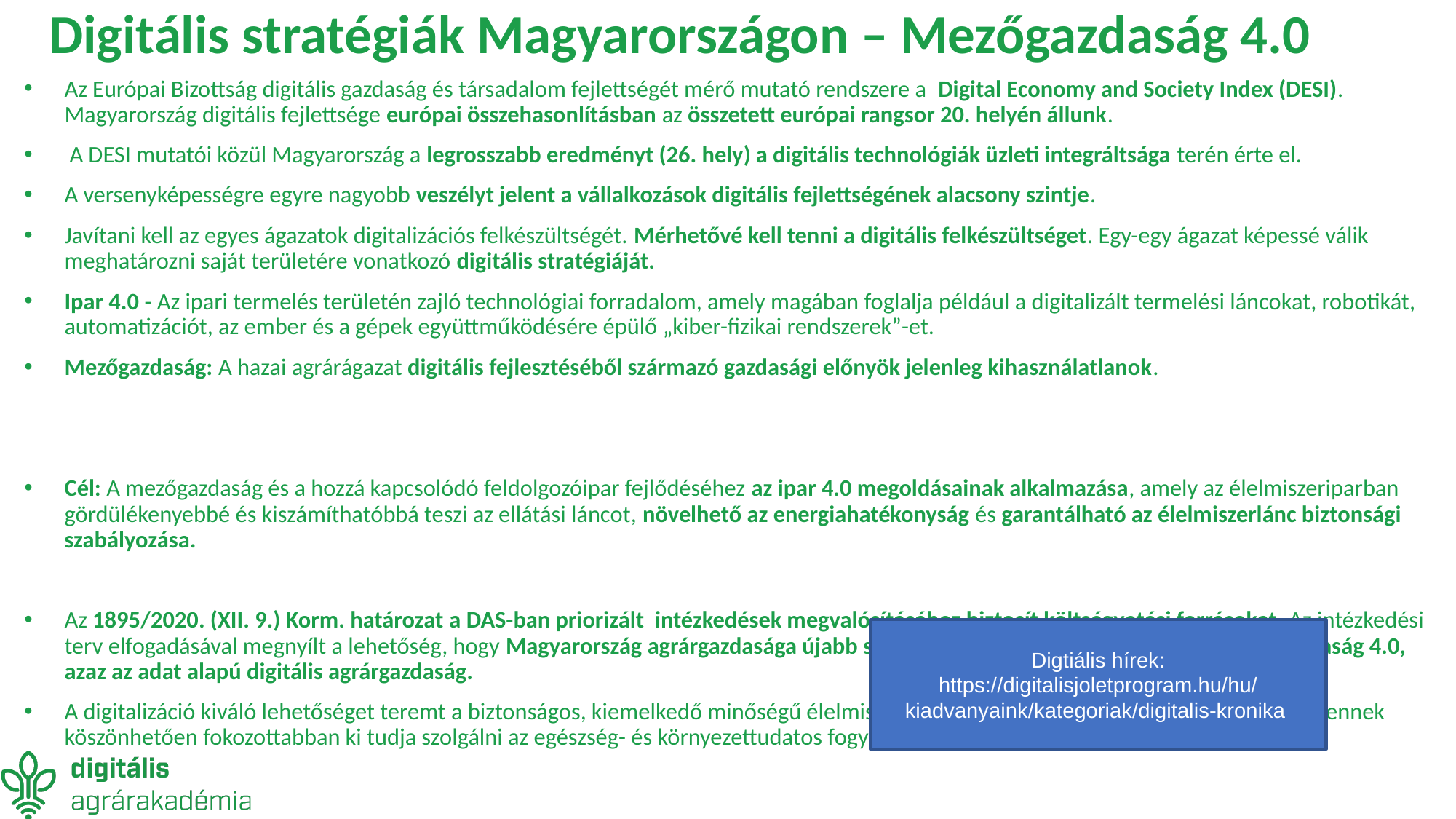

# Digitális stratégiák Magyarországon – Mezőgazdaság 4.0
Az Európai Bizottság digitális gazdaság és társadalom fejlettségét mérő mutató rendszere a  Digital Economy and Society Index (DESI). Magyarország digitális fejlettsége európai összehasonlításban az összetett európai rangsor 20. helyén állunk.
 A DESI mutatói közül Magyarország a legrosszabb eredményt (26. hely) a digitális technológiák üzleti integráltsága terén érte el.
A versenyképességre egyre nagyobb veszélyt jelent a vállalkozások digitális fejlettségének alacsony szintje.
Javítani kell az egyes ágazatok digitalizációs felkészültségét. Mérhetővé kell tenni a digitális felkészültséget. Egy-egy ágazat képessé válik meghatározni saját területére vonatkozó digitális stratégiáját.
Ipar 4.0 - Az ipari termelés területén zajló technológiai forradalom, amely magában foglalja például a digitalizált termelési láncokat, robotikát, automatizációt, az ember és a gépek együttműködésére épülő „kiber-fizikai rendszerek”-et.
Mezőgazdaság: A hazai agrárágazat digitális fejlesztéséből származó gazdasági előnyök jelenleg kihasználatlanok.

Cél: A mezőgazdaság és a hozzá kapcsolódó feldolgozóipar fejlődéséhez az ipar 4.0 megoldásainak alkalmazása, amely az élelmiszeriparban gördülékenyebbé és kiszámíthatóbbá teszi az ellátási láncot, növelhető az energiahatékonyság és garantálható az élelmiszerlánc biztonsági szabályozása.

Az 1895/2020. (XII. 9.) Korm. határozat a DAS-ban priorizált  intézkedések megvalósításához biztosít költségvetési forrásokat. Az intézkedési terv elfogadásával megnyílt a lehetőség, hogy Magyarország agrárgazdasága újabb szintre lépjen és általánossá váljon a mezőgazdaság 4.0, azaz az adat alapú digitális agrárgazdaság.
A digitalizáció kiváló lehetőséget teremt a biztonságos, kiemelkedő minőségű élelmiszereket előállító agrárgazdaság számára, amely ennek köszönhetően fokozottabban ki tudja szolgálni az egészség- és környezettudatos fogyasztói igényeket is

Digtiális hírek:
https://digitalisjoletprogram.hu/hu/kiadvanyaink/kategoriak/digitalis-kronika